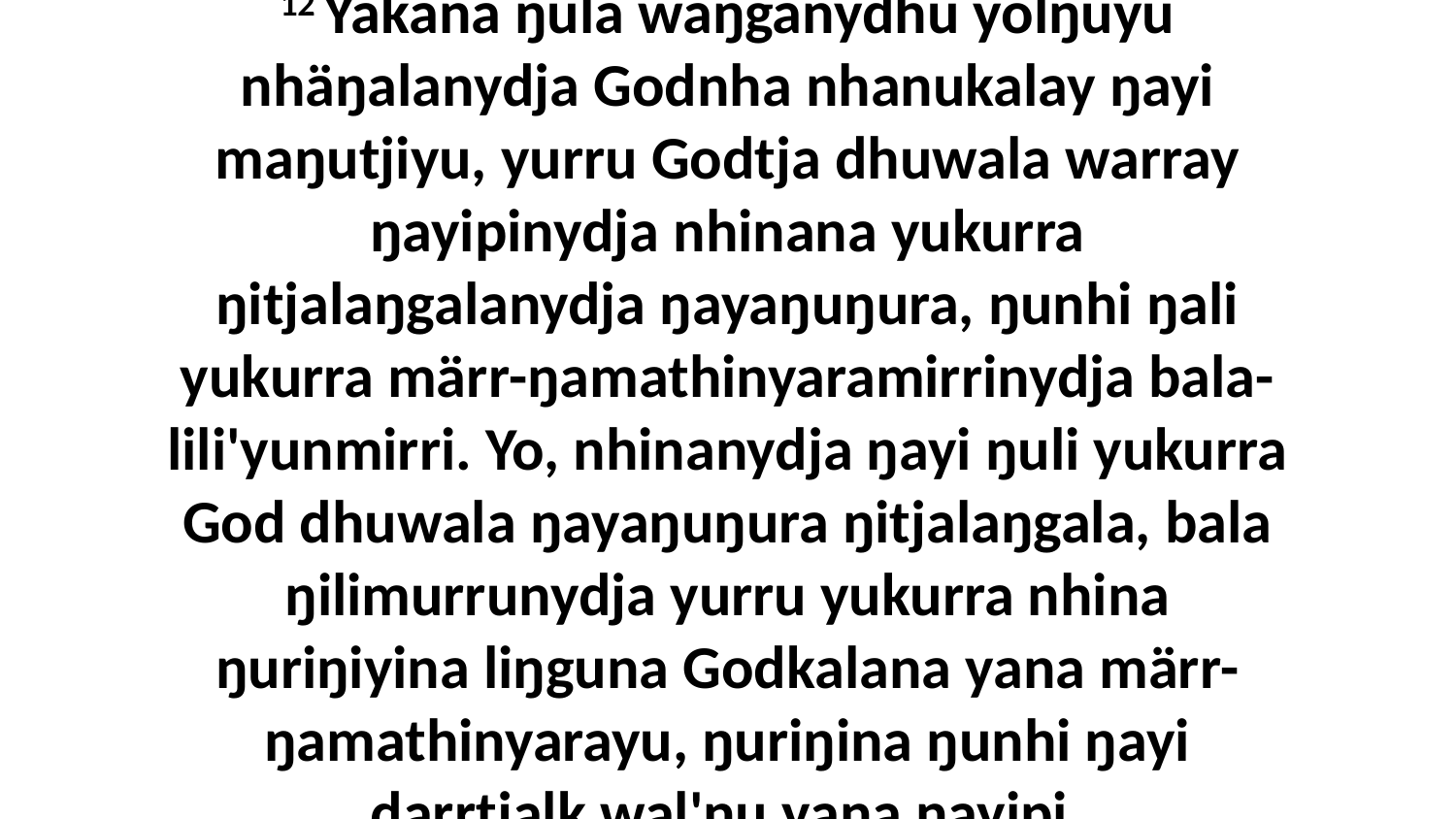

12 Yakana ŋula waŋganydhu yolŋuyu nhäŋalanydja Godnha nhanukalay ŋayi maŋutjiyu, yurru Godtja dhuwala warray ŋayipinydja nhinana yukurra ŋitjalaŋgalanydja ŋayaŋuŋura, ŋunhi ŋali yukurra märr-ŋamathinyaramirrinydja bala-lili'yunmirri. Yo, nhinanydja ŋayi ŋuli yukurra God dhuwala ŋayaŋuŋura ŋitjalaŋgala, bala ŋilimurrunydja yurru yukurra nhina ŋuriŋiyina liŋguna Godkalana yana märr-ŋamathinyarayu, ŋuriŋina ŋunhi ŋayi ḏarrtjalk wal'ŋu yana ŋayipi.